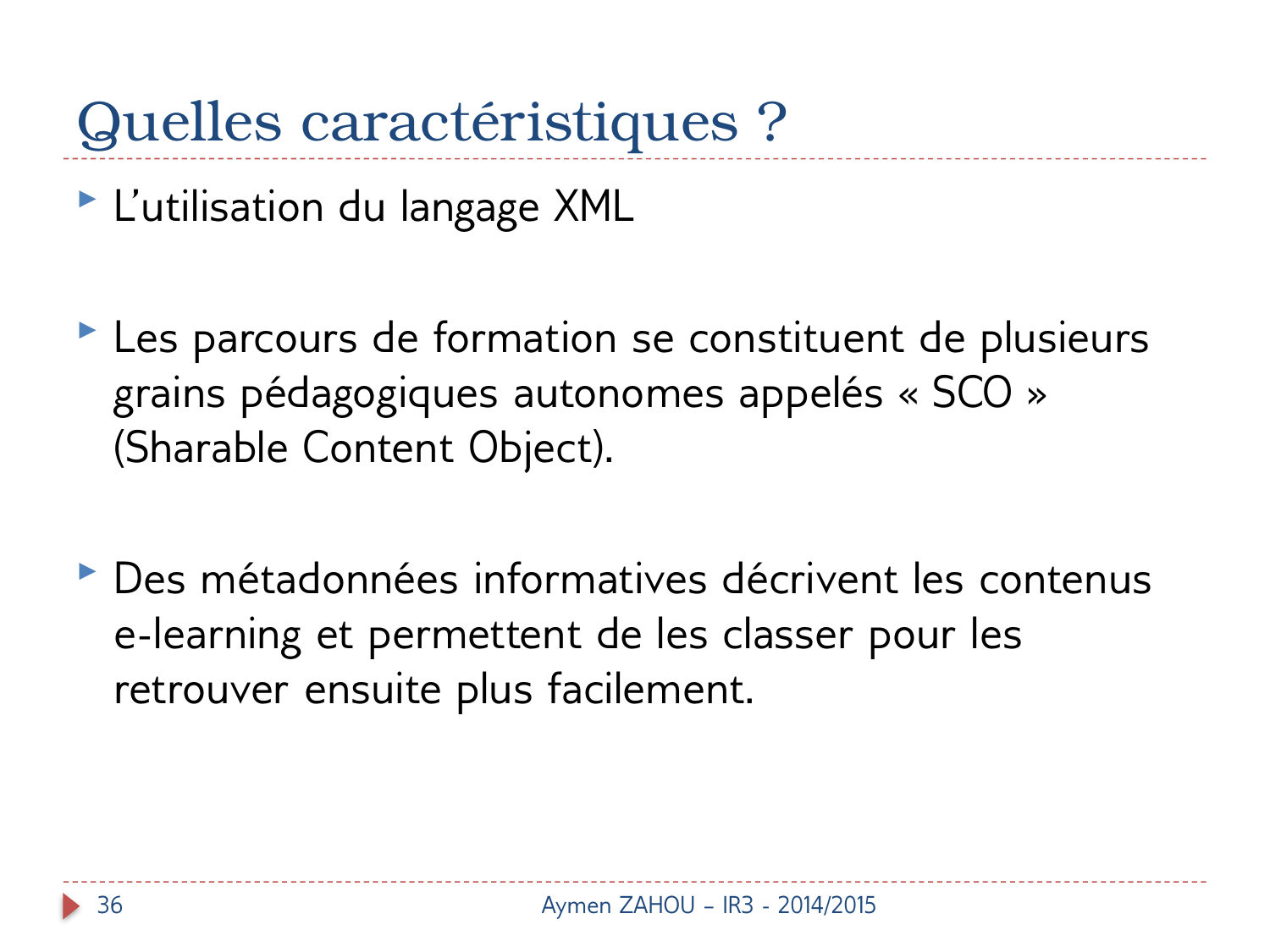

# Quelles caractéristiques ?
L’utilisation du langage XML

Les parcours de formation se constituent de plusieurs grains pédagogiques autonomes appelés « SCO » (Sharable Content Object).

Des métadonnées informatives décrivent les contenus e-learning et permettent de les classer pour les retrouver ensuite plus facilement.
36
Aymen ZAHOU – IR3 - 2014/2015